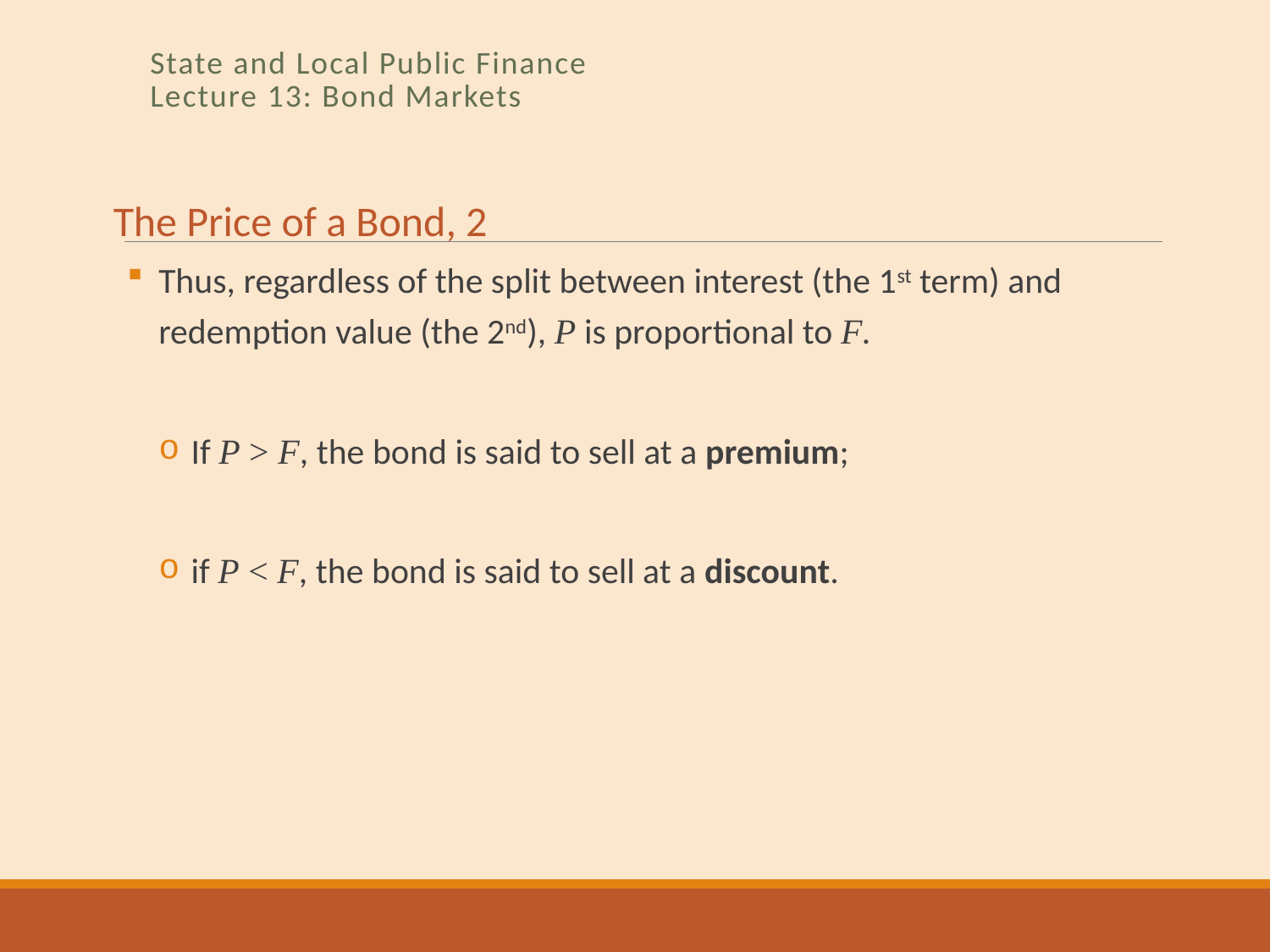

State and Local Public Finance
Lecture 13: Bond Markets
The Price of a Bond, 2
Thus, regardless of the split between interest (the 1st term) and redemption value (the 2nd), P is proportional to F.

If P > F, the bond is said to sell at a premium;

if P < F, the bond is said to sell at a discount.